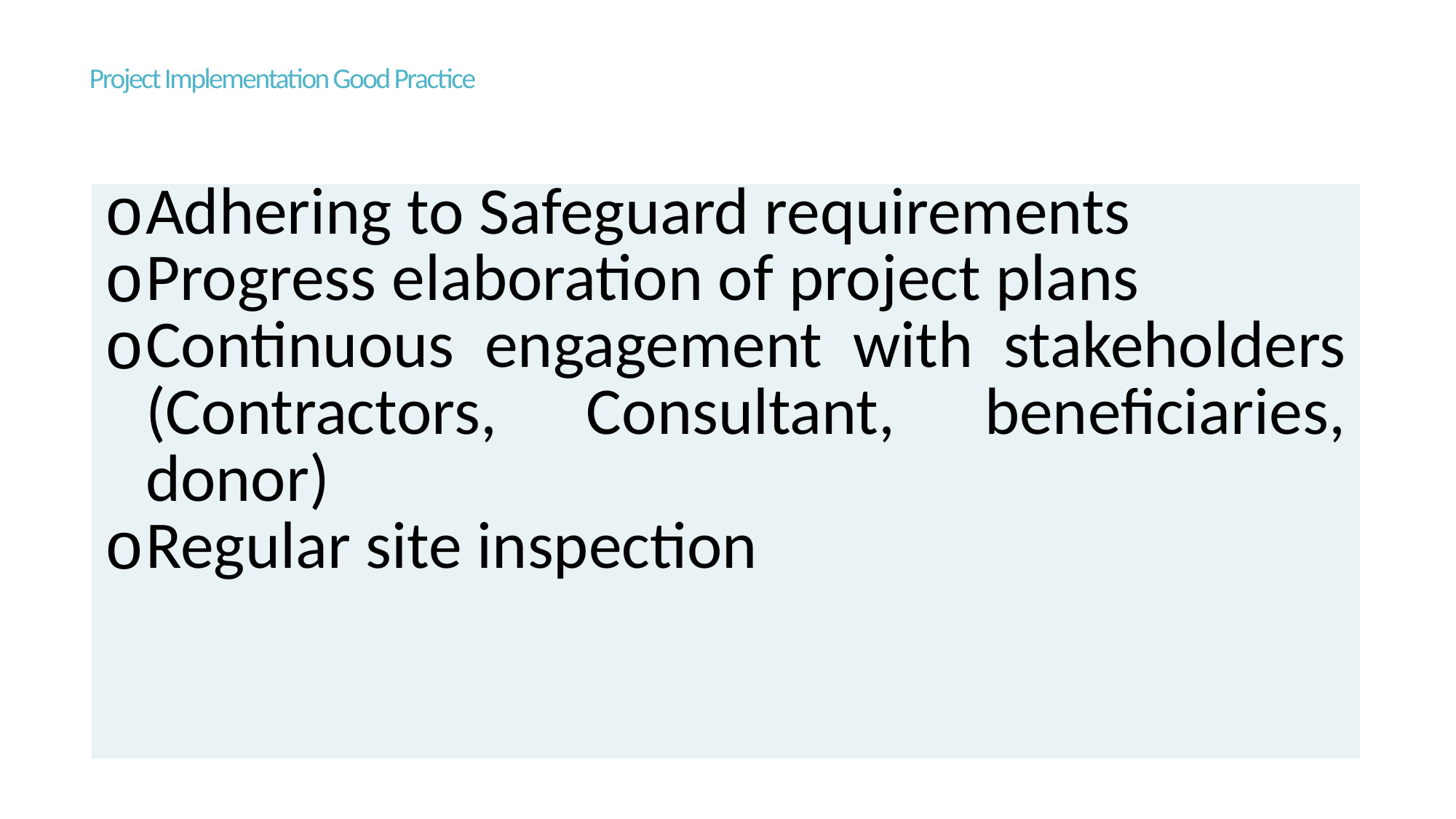

# Project Implementation Good Practice
| Adhering to Safeguard requirements Progress elaboration of project plans Continuous engagement with stakeholders (Contractors, Consultant, beneficiaries, donor) Regular site inspection |
| --- |